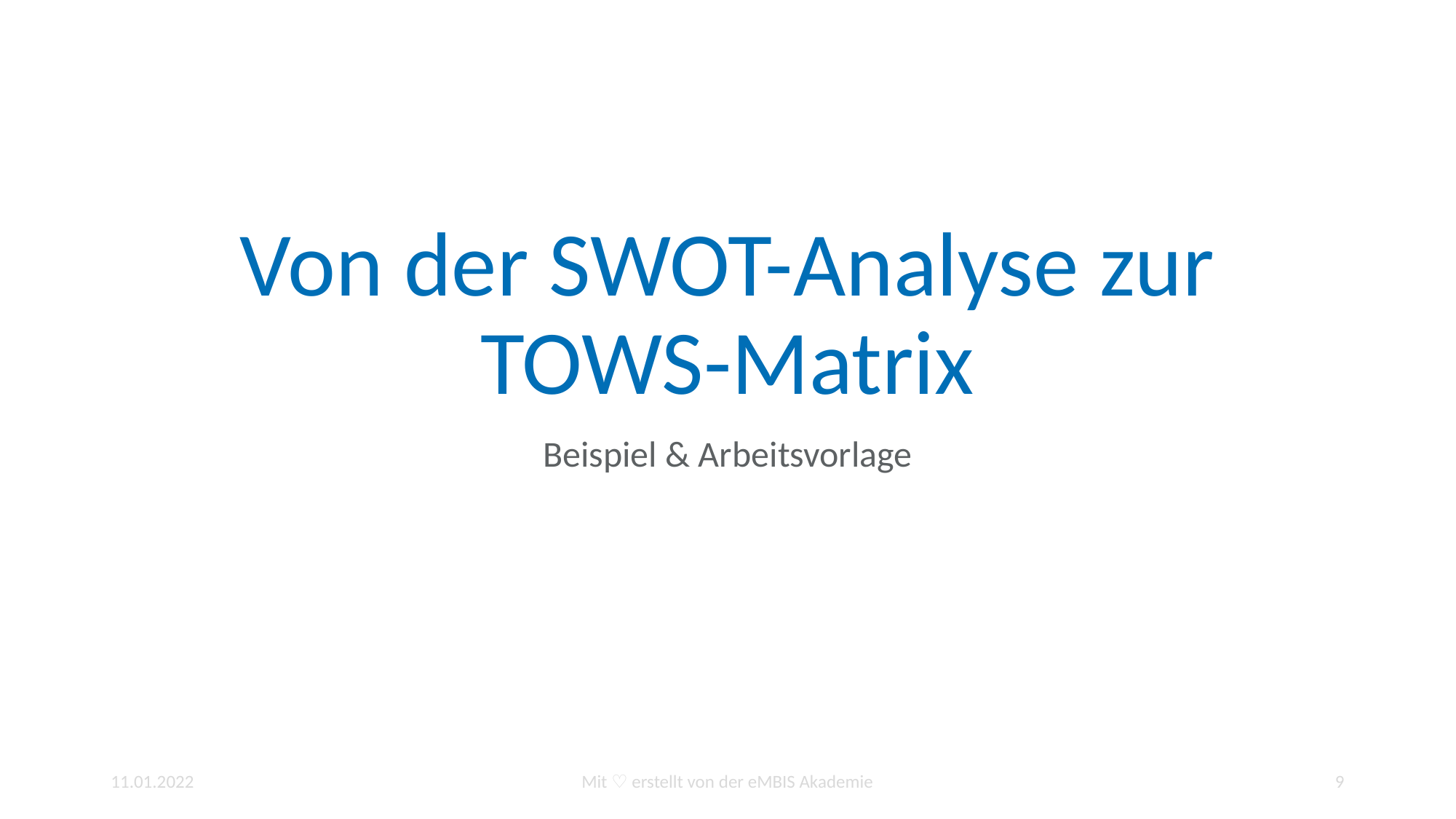

# Von der SWOT-Analyse zur TOWS-Matrix
Beispiel & Arbeitsvorlage
11.01.2022
Mit ♡ erstellt von der eMBIS Akademie
9